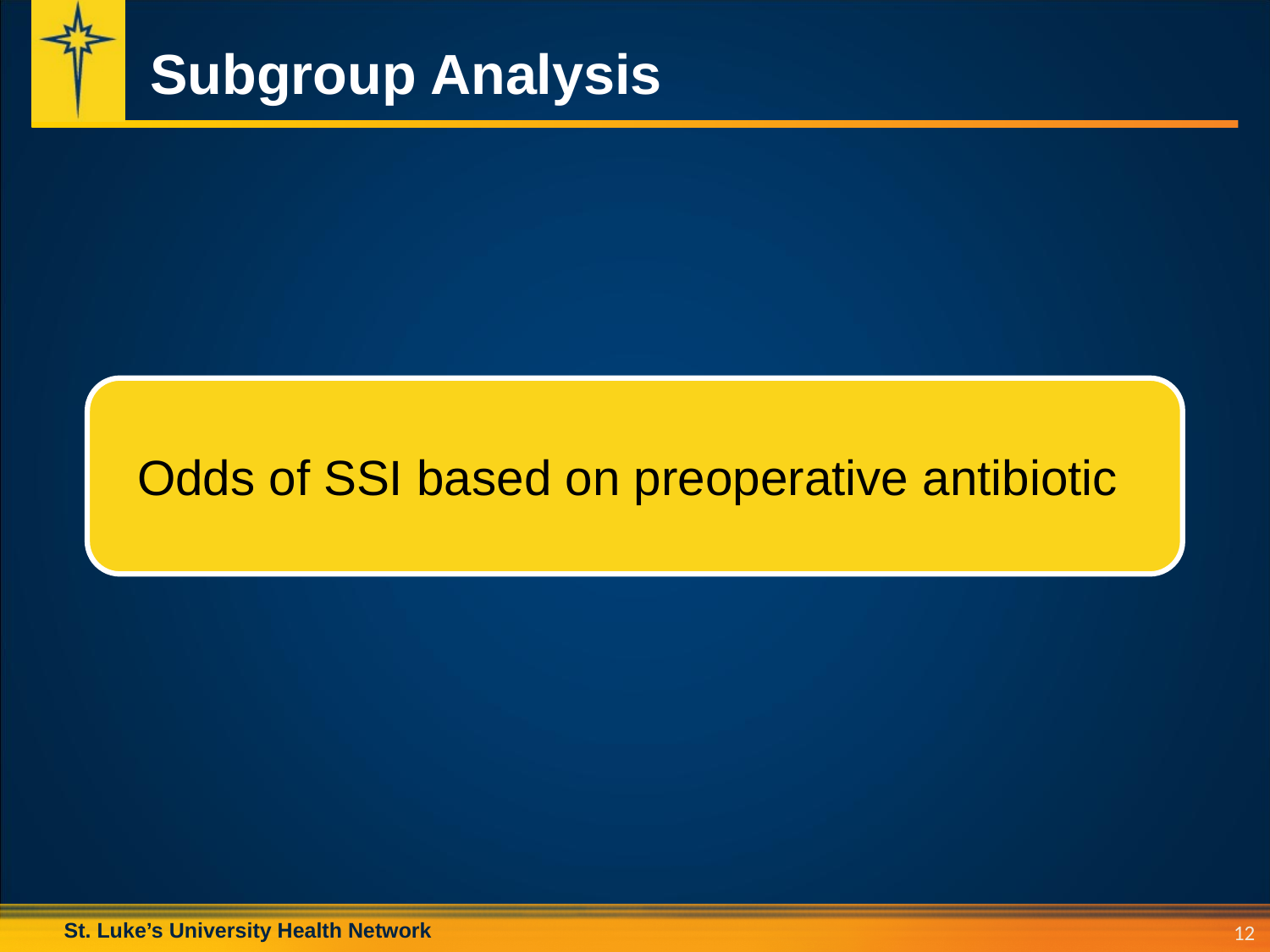

# Subgroup Analysis
Odds of SSI based on preoperative antibiotic
12